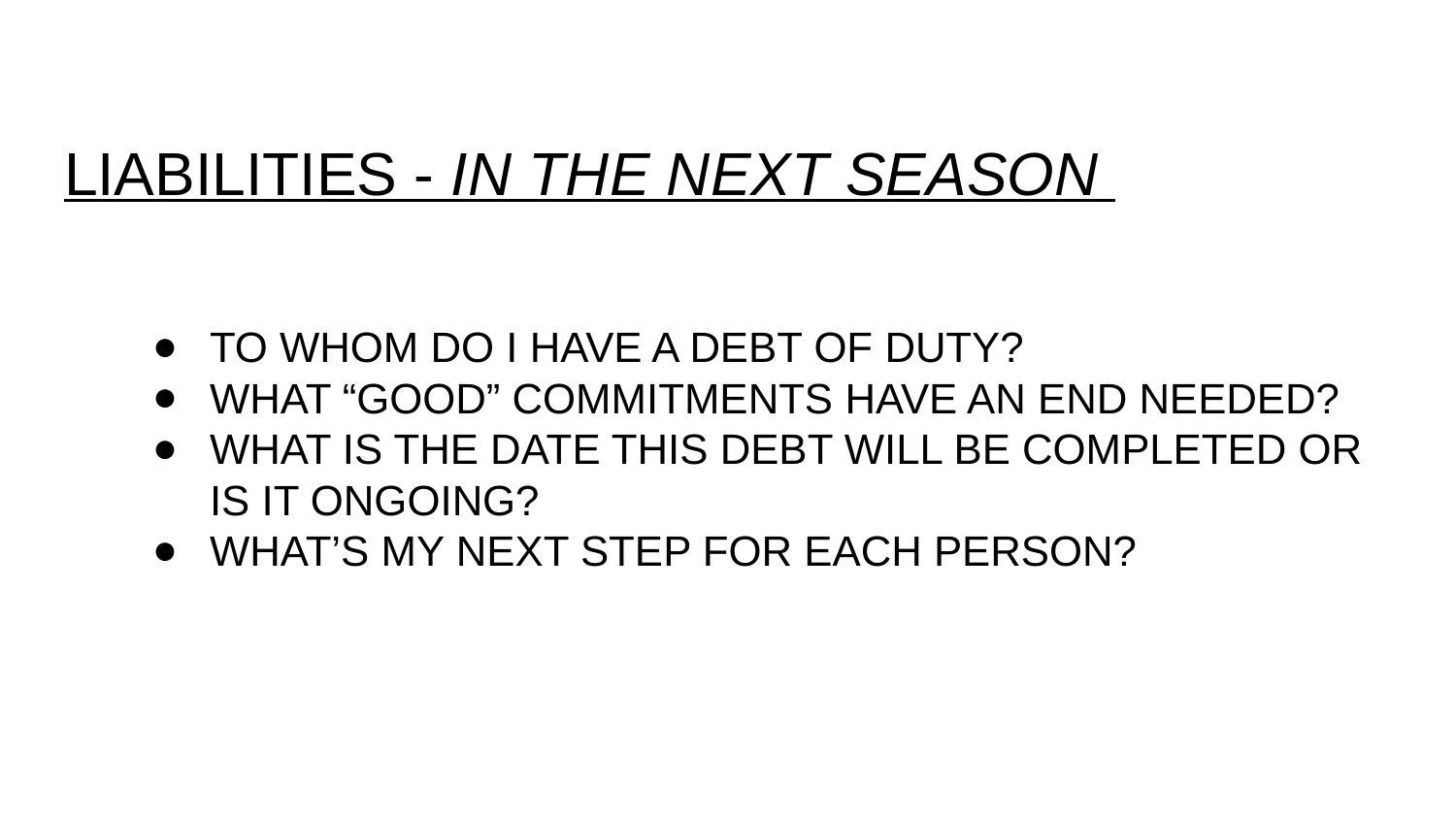

# LIABILITIES - IN THE NEXT SEASON
TO WHOM DO I HAVE A DEBT OF DUTY?
WHAT “GOOD” COMMITMENTS HAVE AN END NEEDED?
WHAT IS THE DATE THIS DEBT WILL BE COMPLETED OR IS IT ONGOING?
WHAT’S MY NEXT STEP FOR EACH PERSON?